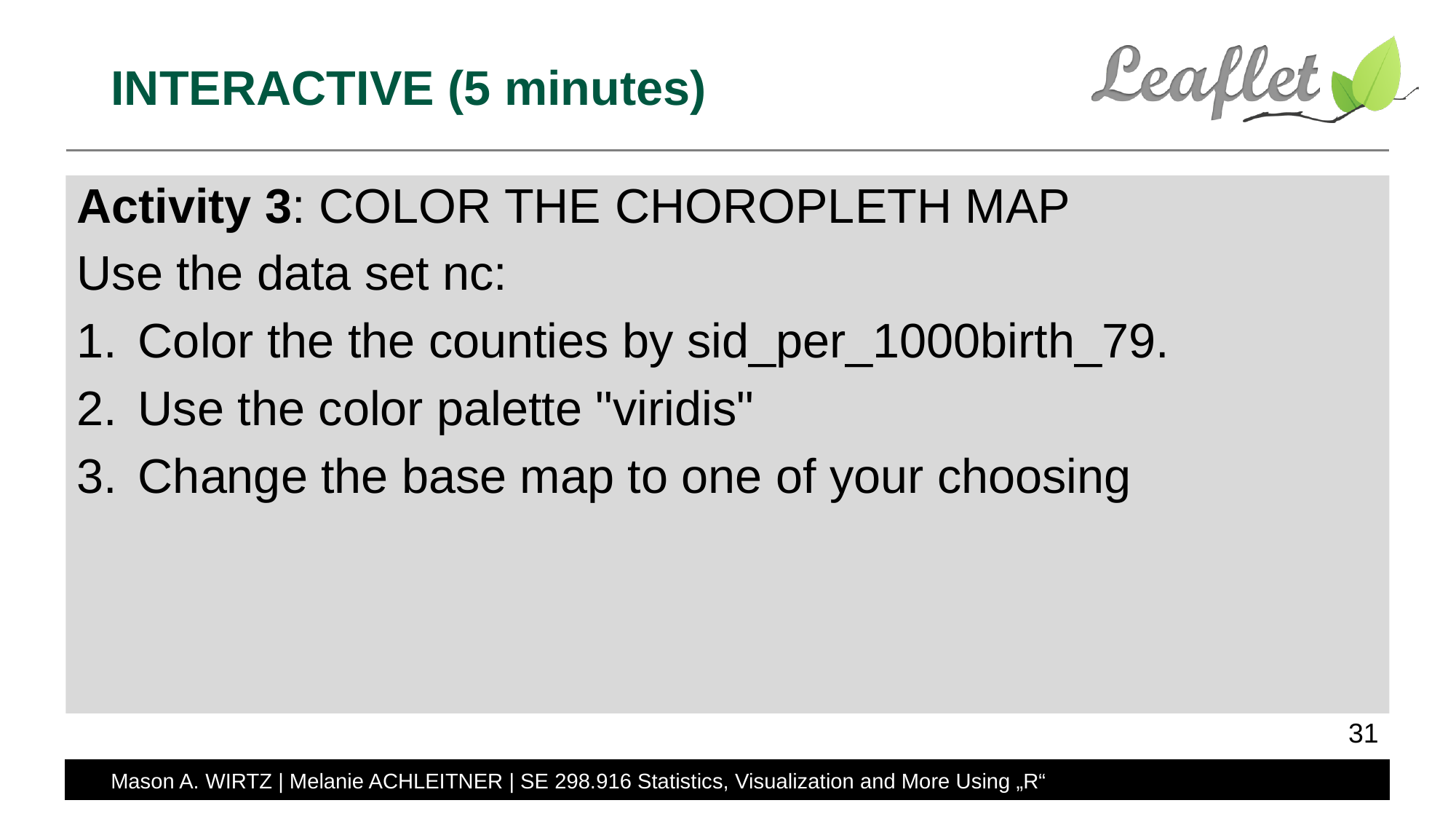

# INTERACTIVE (5 minutes)
Activity 3: COLOR THE CHOROPLETH MAP
Use the data set nc:
Color the the counties by sid_per_1000birth_79.
Use the color palette "viridis"
Change the base map to one of your choosing
31
Mason A. WIRTZ | Melanie ACHLEITNER | SE 298.916 Statistics, Visualization and More Using „R“